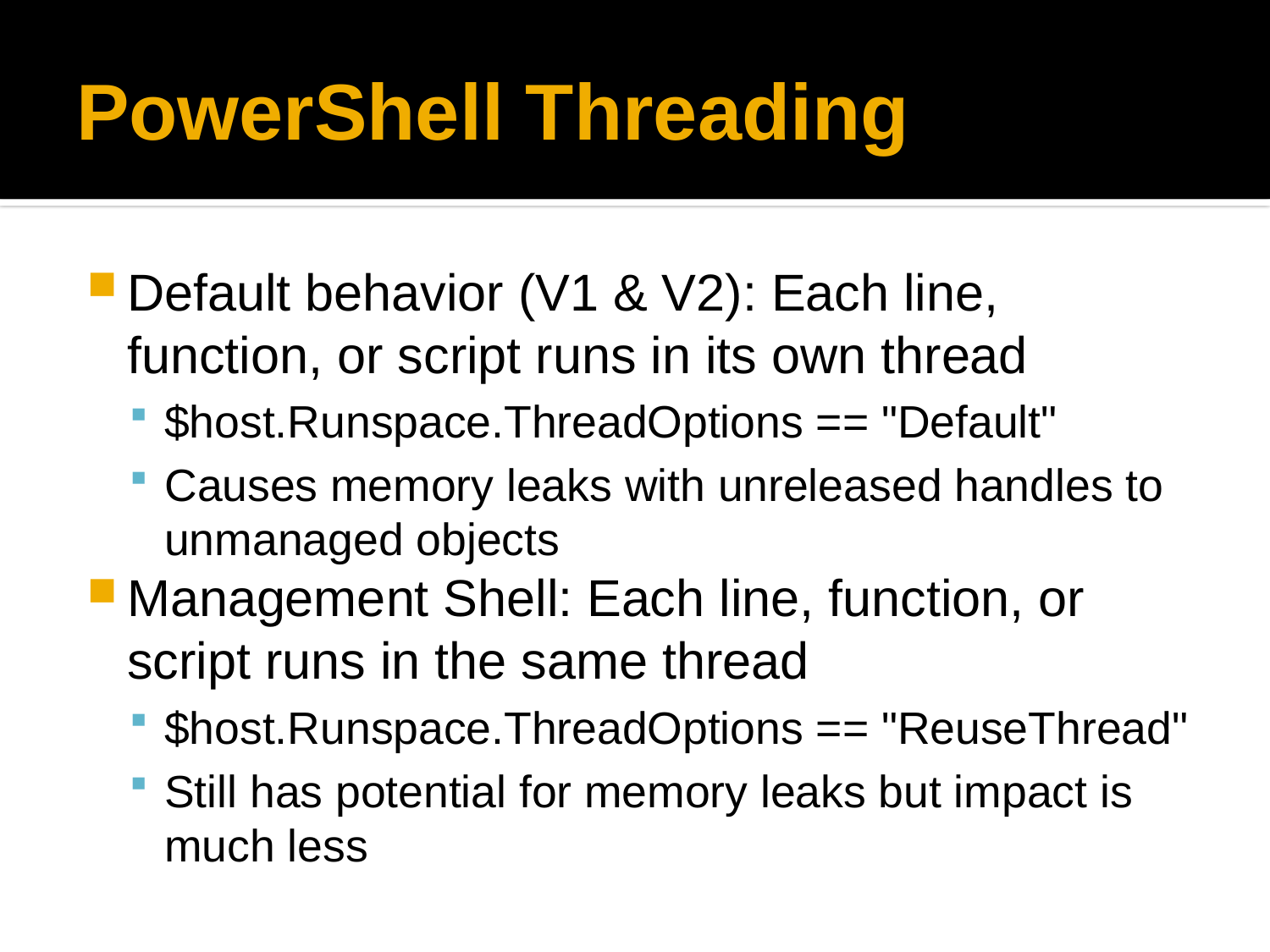

# PowerShell Threading
Default behavior (V1 & V2): Each line, function, or script runs in its own thread
$host.Runspace.ThreadOptions == "Default"
Causes memory leaks with unreleased handles to unmanaged objects
Management Shell: Each line, function, or script runs in the same thread
$host.Runspace.ThreadOptions == "ReuseThread"
Still has potential for memory leaks but impact is much less